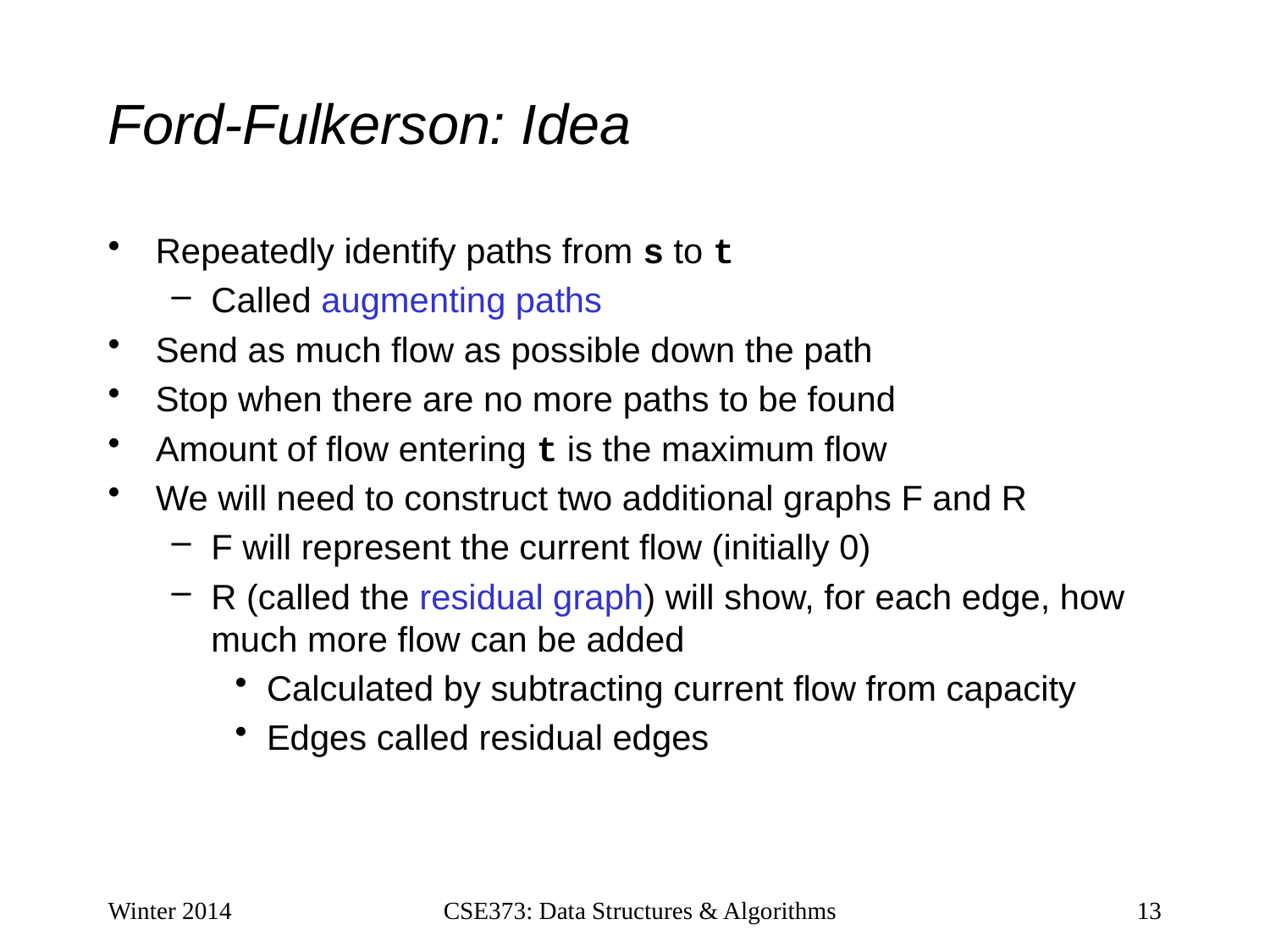

# Ford-Fulkerson: Idea
Repeatedly identify paths from s to t
Called augmenting paths
Send as much flow as possible down the path
Stop when there are no more paths to be found
Amount of flow entering t is the maximum flow
We will need to construct two additional graphs F and R
F will represent the current flow (initially 0)
R (called the residual graph) will show, for each edge, how much more flow can be added
Calculated by subtracting current flow from capacity
Edges called residual edges

Winter 2014
CSE373: Data Structures & Algorithms
13